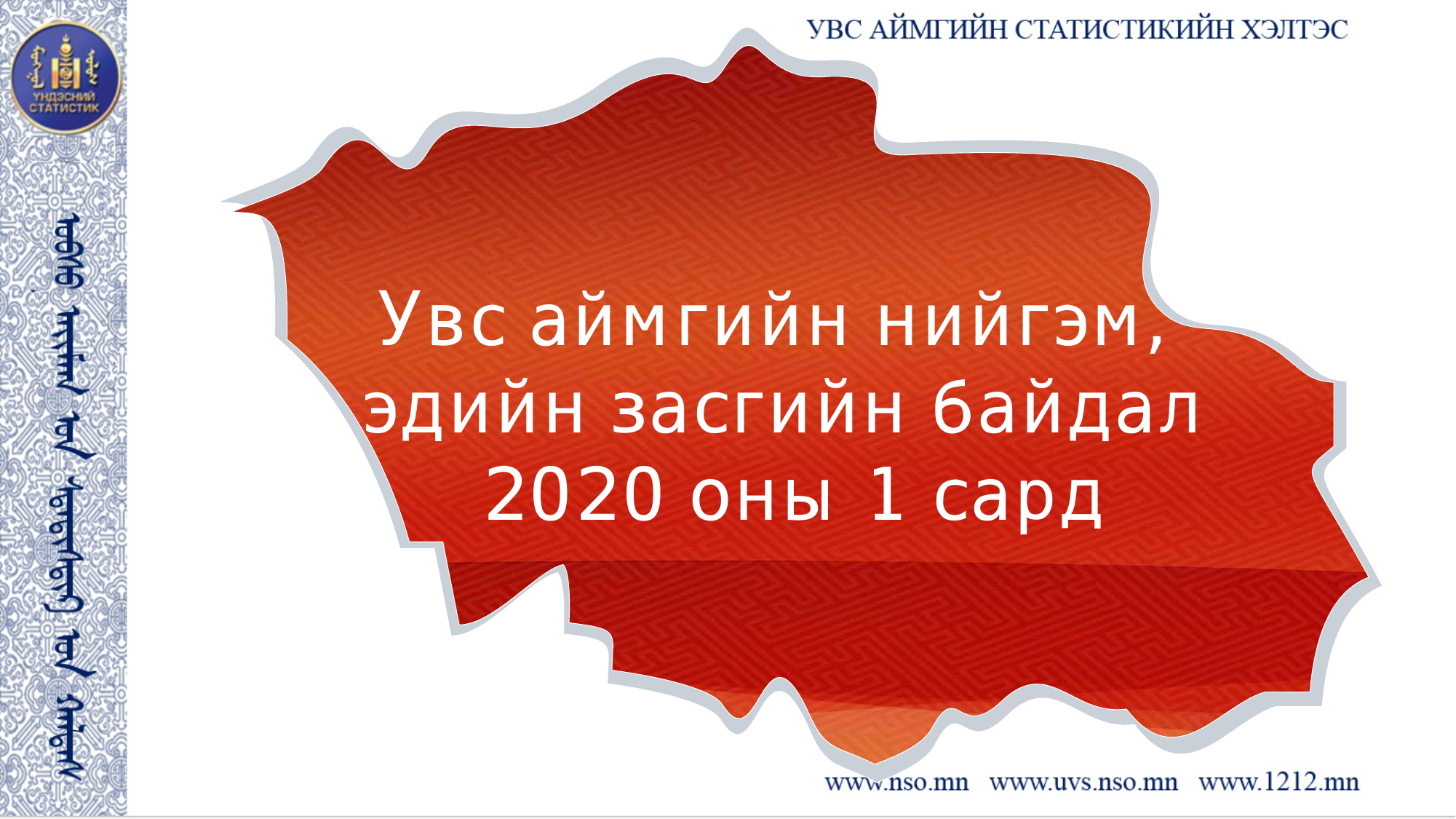

Увс аймгийн нийгэм,
эдийн засгийн байдал
 2020 оны 1 сард